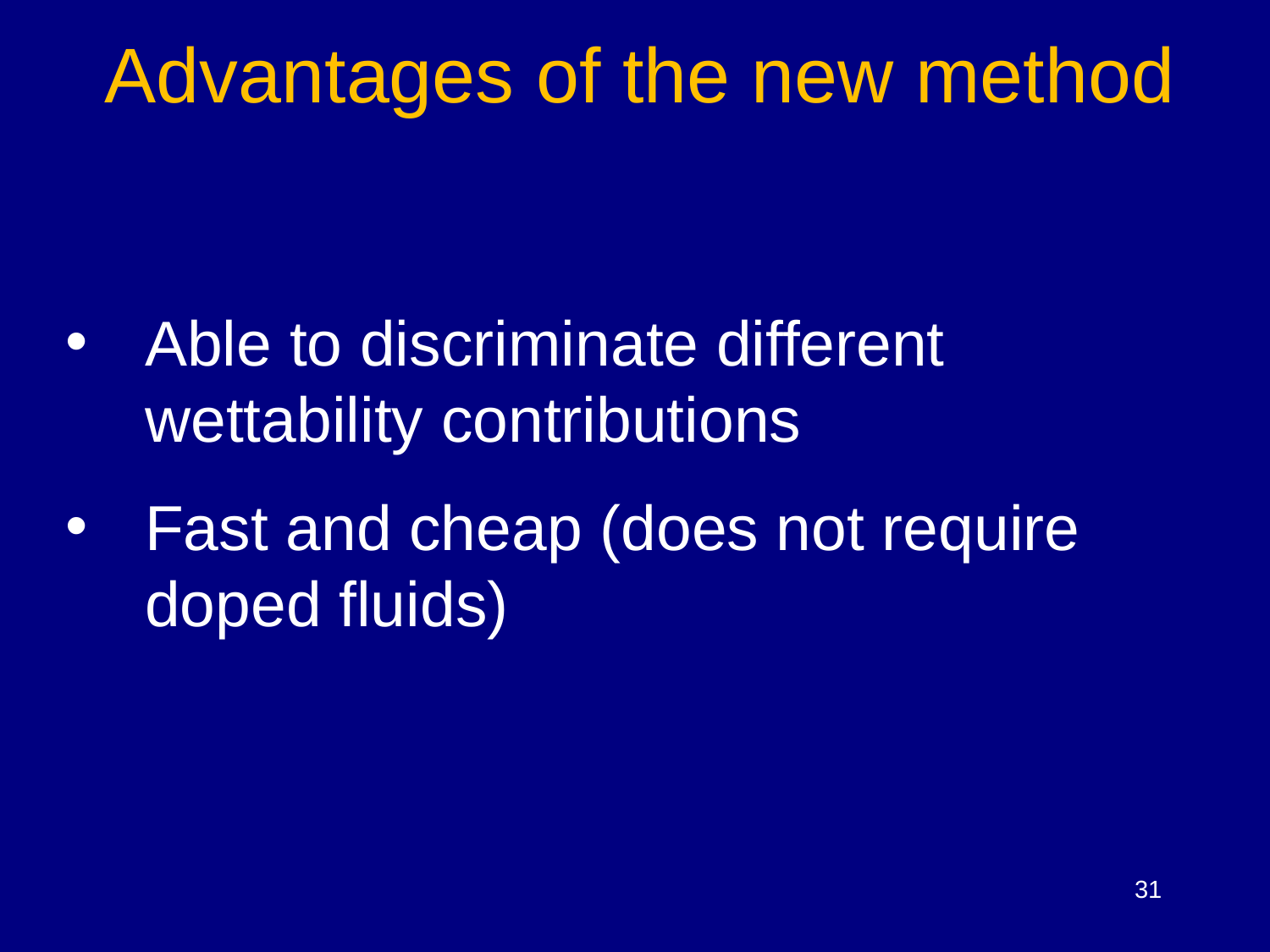

Advantages of the new method
Able to discriminate different wettability contributions
Fast and cheap (does not require doped fluids)
31